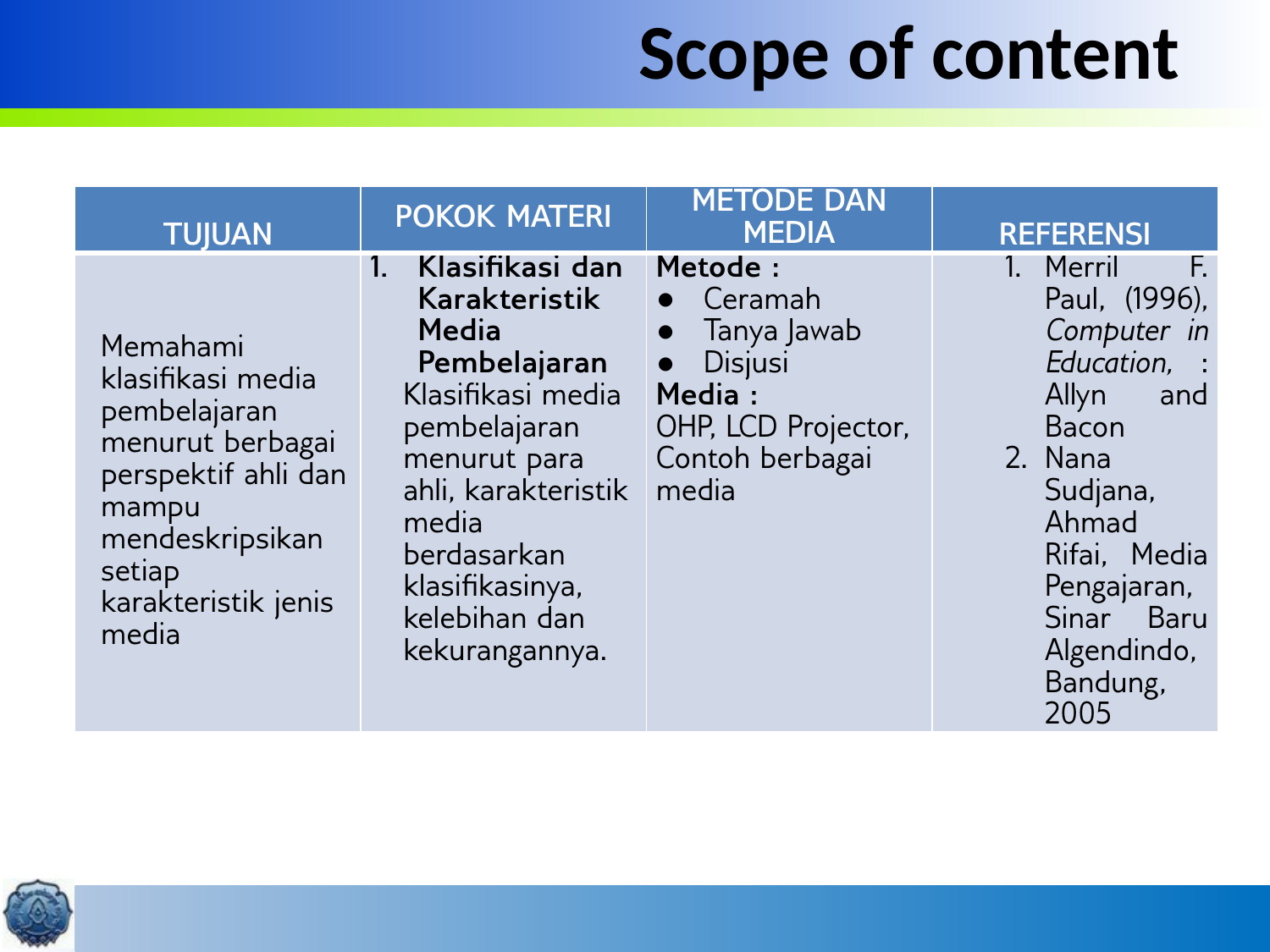

# Scope of content
| TUJUAN | POKOK MATERI | METODE DAN MEDIA | REFERENSI |
| --- | --- | --- | --- |
| Memahami klasifikasi media pembelajaran menurut berbagai perspektif ahli dan mampu mendeskripsikan setiap karakteristik jenis media | Klasifikasi dan Karakteristik Media Pembelajaran Klasifikasi media pembelajaran menurut para ahli, karakteristik media berdasarkan klasifikasinya, kelebihan dan kekurangannya. | Metode : Ceramah Tanya Jawab Disjusi Media : OHP, LCD Projector, Contoh berbagai media | Merril F. Paul, (1996), Computer in Education, : Allyn and Bacon Nana Sudjana, Ahmad Rifai, Media Pengajaran, Sinar Baru Algendindo, Bandung, 2005 |